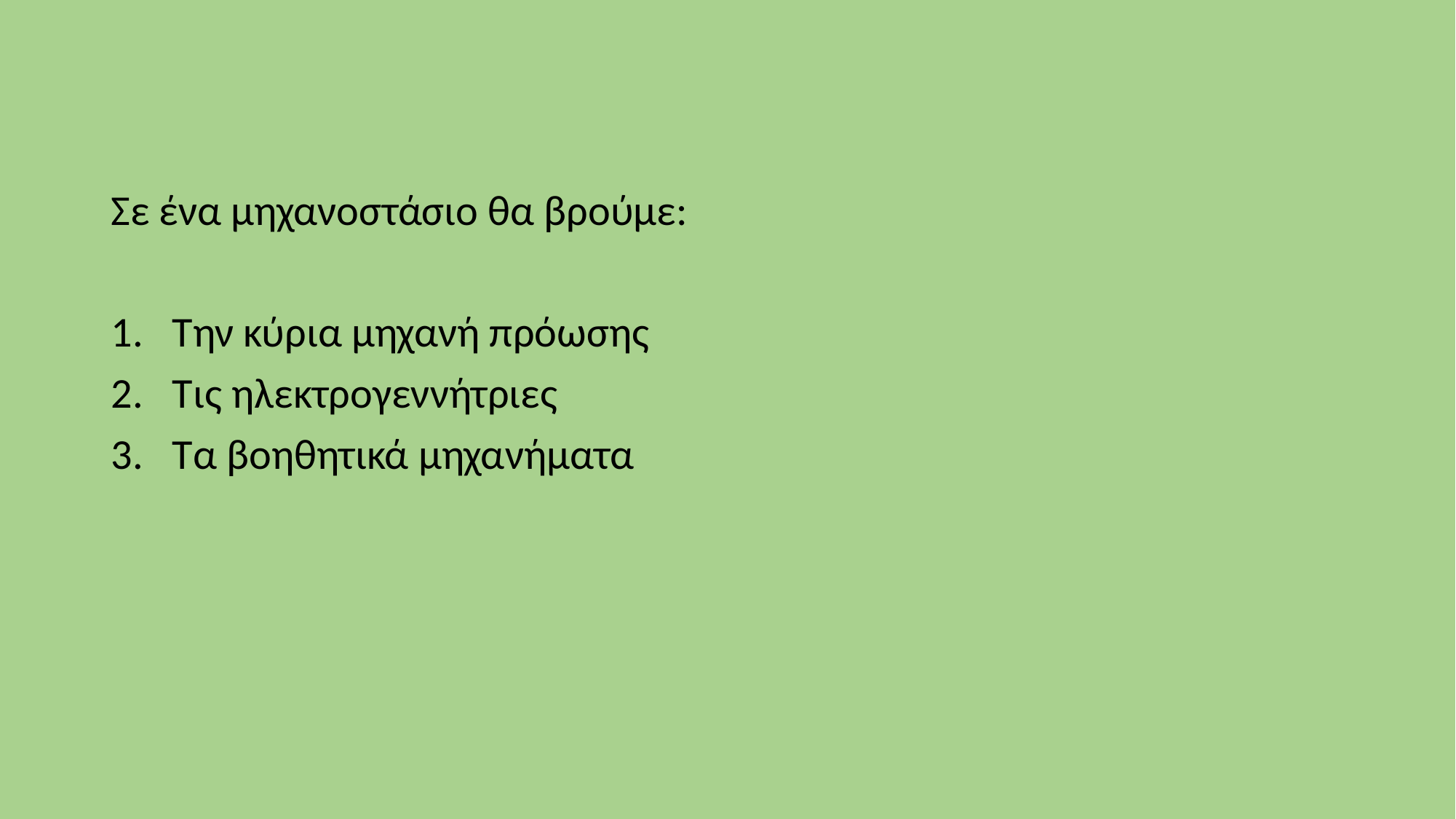

Σε ένα μηχανοστάσιο θα βρούμε:

Την κύρια μηχανή πρόωσης
Τις ηλεκτρογεννήτριες
Τα βοηθητικά μηχανήματα